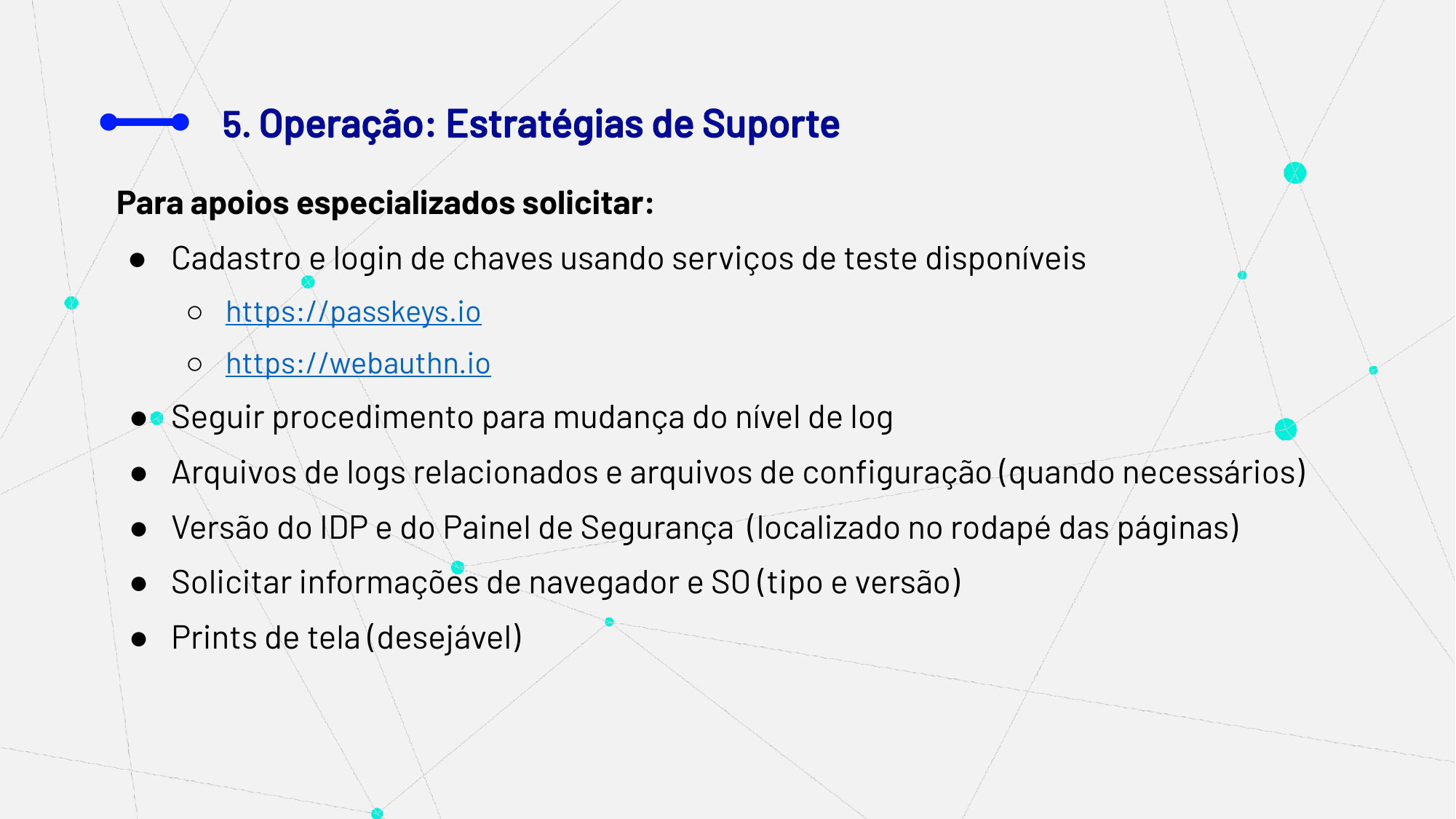

# 5. Operação: Estratégias de Suporte
Para apoios especializados solicitar:
Cadastro e login de chaves usando serviços de teste disponíveis
https://passkeys.io
https://webauthn.io
Seguir procedimento para mudança do nível de log
Arquivos de logs relacionados e arquivos de configuração (quando necessários)
Versão do IDP e do Painel de Segurança  (localizado no rodapé das páginas)
Solicitar informações de navegador e SO (tipo e versão)
Prints de tela (desejável)